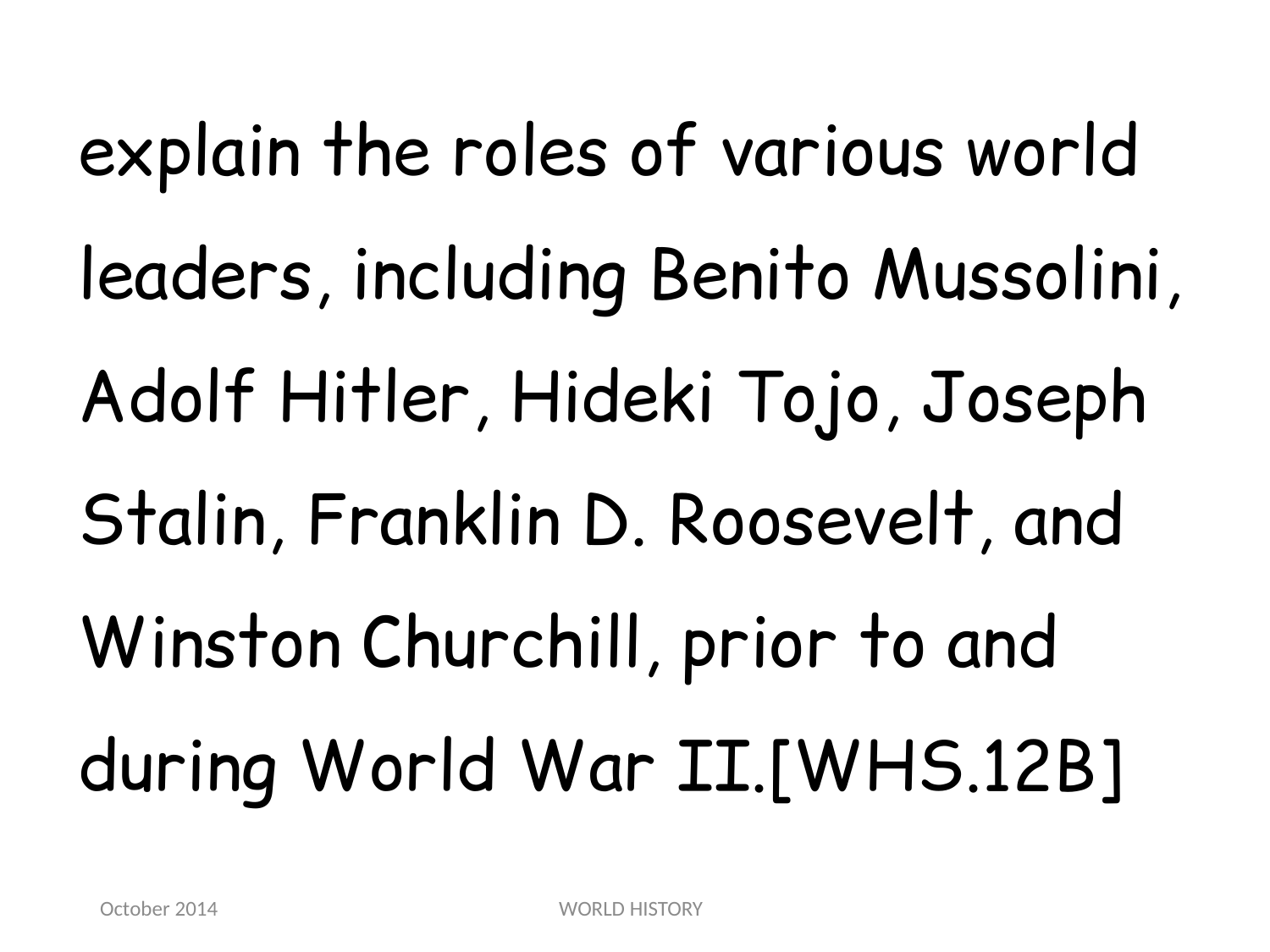

explain the roles of various world leaders, including Benito Mussolini, Adolf Hitler, Hideki Tojo, Joseph Stalin, Franklin D. Roosevelt, and Winston Churchill, prior to and during World War II.[WHS.12B]
October 2014
WORLD HISTORY